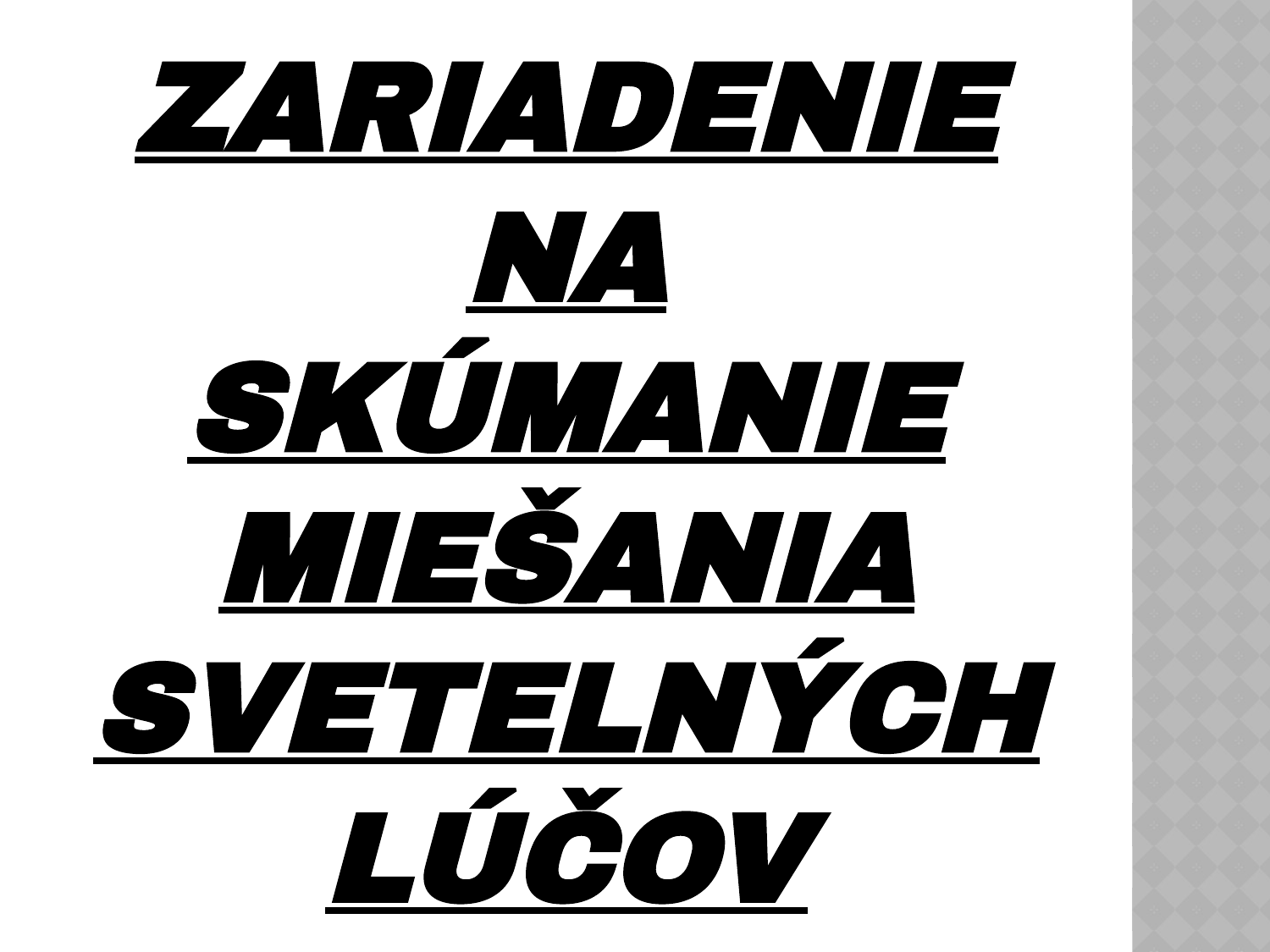

# Zariadenie na skúmanie miešania svetelných lúčov